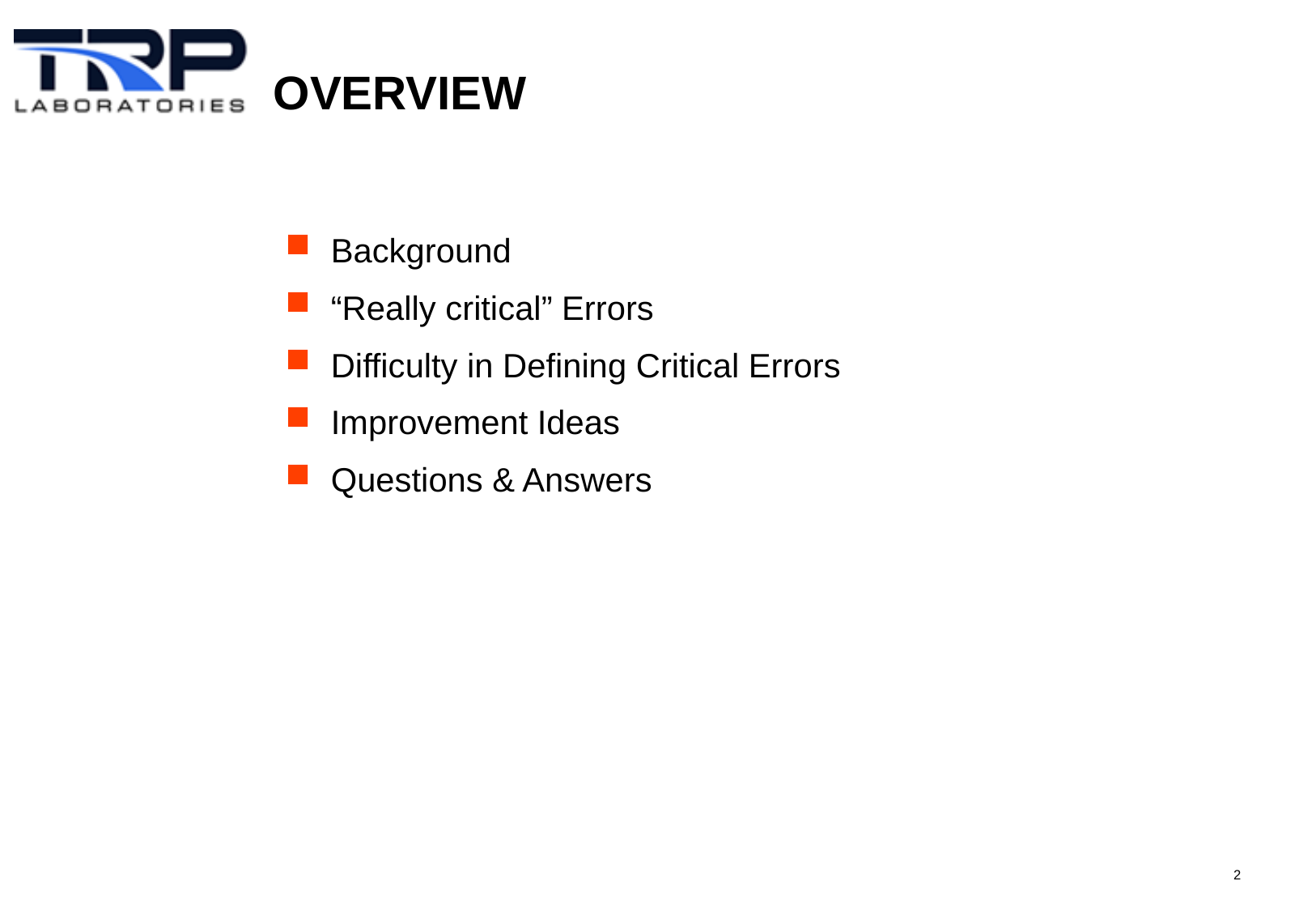

# OVERVIEW
Background
“Really critical” Errors
Difficulty in Defining Critical Errors
Improvement Ideas
Questions & Answers